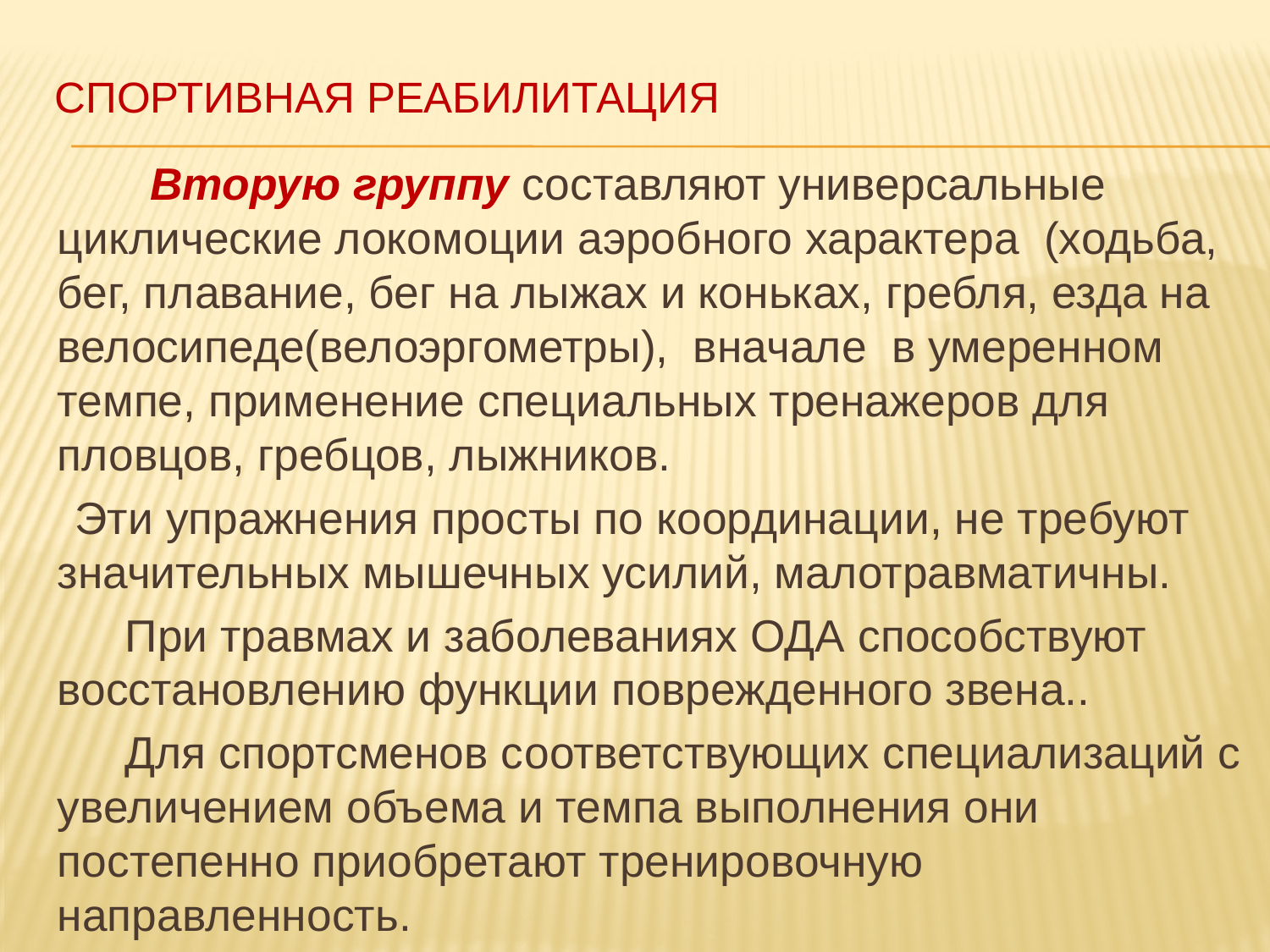

# спортивная реабилитация
           Вторую группу составляют универсальные циклические локомоции аэробного характера  (ходьба, бег, плавание, бег на лыжах и коньках, гребля, езда на велосипеде(велоэргометры),  вначале  в умеренном темпе, применение специальных тренажеров для пловцов, гребцов, лыжников.
     Эти упражнения просты по координации, не требуют значительных мышечных усилий, малотравматичны.
         При травмах и заболеваниях ОДА способствуют восстановлению функции поврежденного звена..
         Для спортсменов соответствующих специализаций с увеличением объема и темпа выполнения они постепенно приобретают тренировочную направленность.